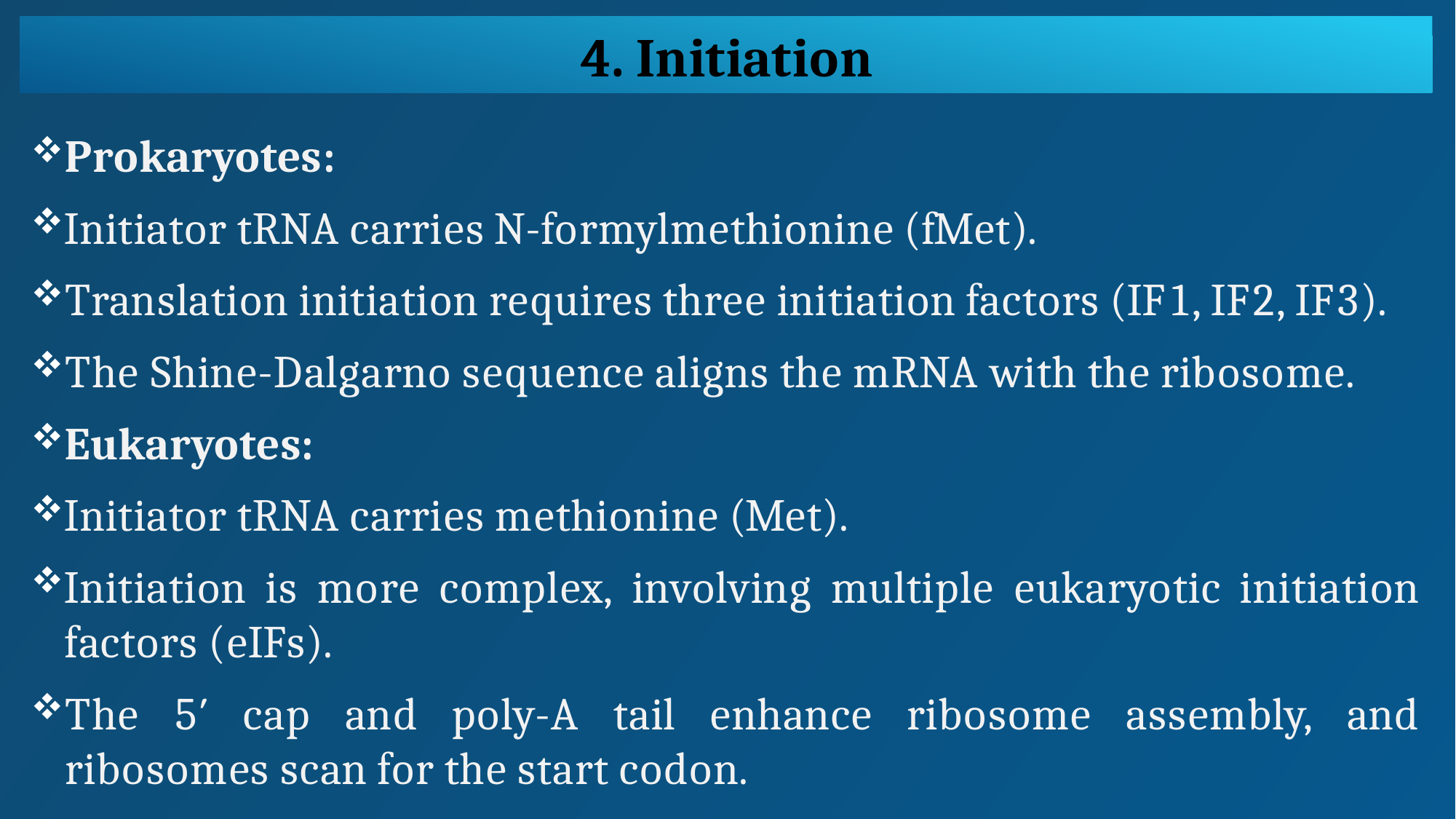

4. Initiation
Prokaryotes:
Initiator tRNA carries N-formylmethionine (fMet).
Translation initiation requires three initiation factors (IF1, IF2, IF3).
The Shine-Dalgarno sequence aligns the mRNA with the ribosome.
Eukaryotes:
Initiator tRNA carries methionine (Met).
Initiation is more complex, involving multiple eukaryotic initiation factors (eIFs).
The 5′ cap and poly-A tail enhance ribosome assembly, and ribosomes scan for the start codon.